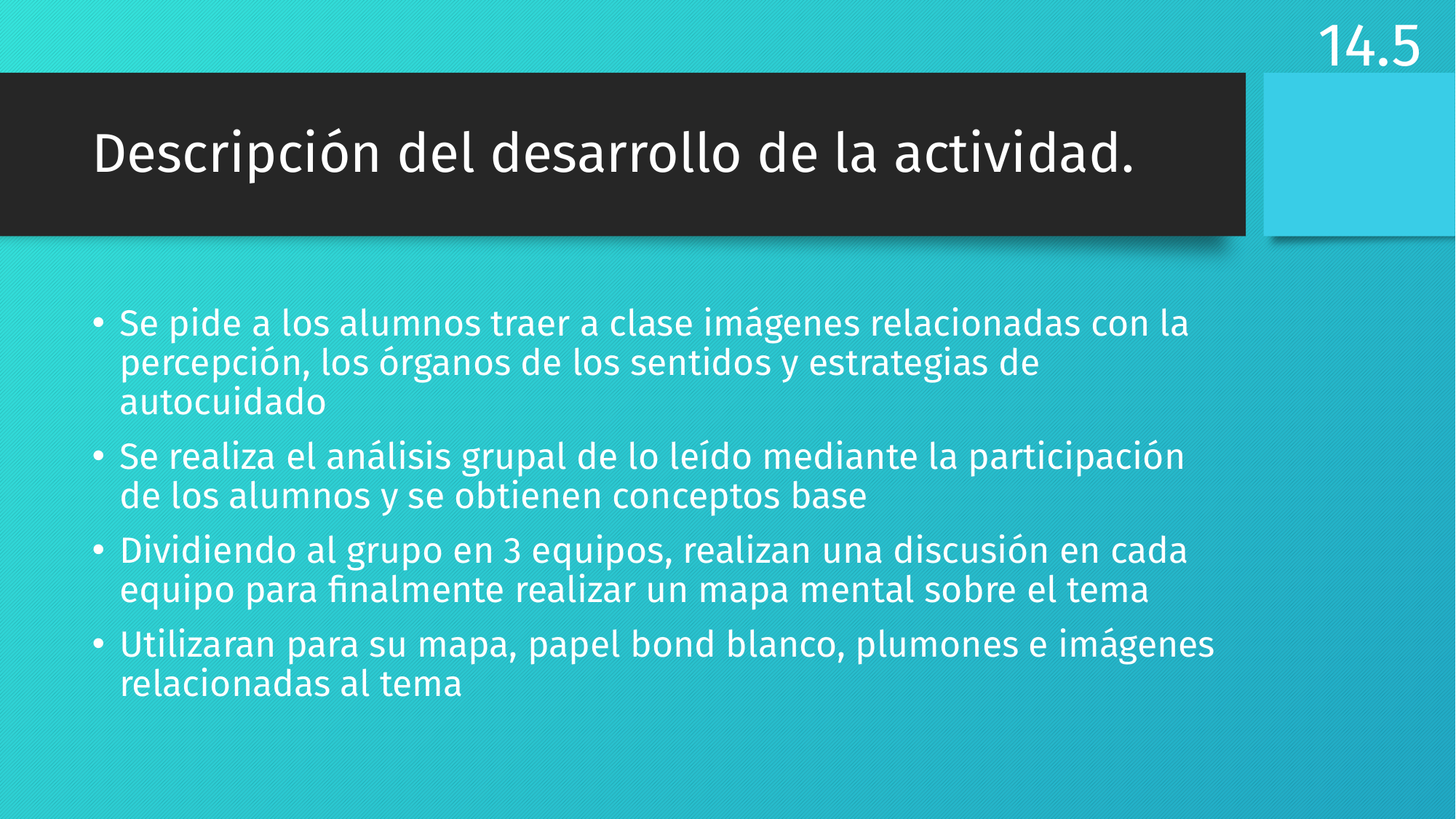

14.5
# Descripción del desarrollo de la actividad.
Se pide a los alumnos traer a clase imágenes relacionadas con la percepción, los órganos de los sentidos y estrategias de autocuidado
Se realiza el análisis grupal de lo leído mediante la participación de los alumnos y se obtienen conceptos base
Dividiendo al grupo en 3 equipos, realizan una discusión en cada equipo para finalmente realizar un mapa mental sobre el tema
Utilizaran para su mapa, papel bond blanco, plumones e imágenes relacionadas al tema